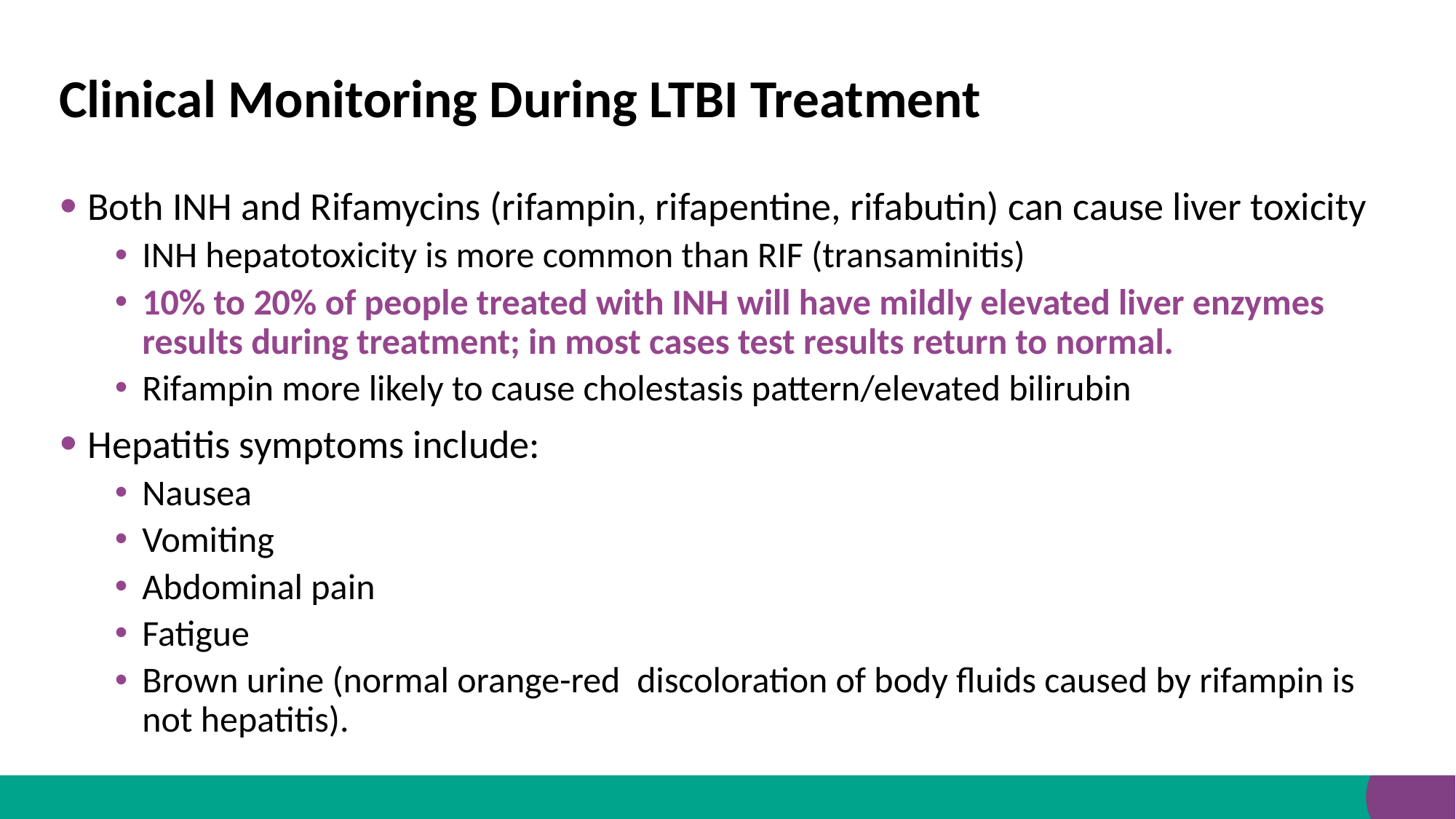

# Clinical Monitoring During LTBI Treatment
Both INH and Rifamycins (rifampin, rifapentine, rifabutin) can cause liver toxicity
INH hepatotoxicity is more common than RIF (transaminitis)
10% to 20% of people treated with INH will have mildly elevated liver enzymes results during treatment; in most cases test results return to normal.
Rifampin more likely to cause cholestasis pattern/elevated bilirubin
Hepatitis symptoms include:
Nausea
Vomiting
Abdominal pain
Fatigue
Brown urine (normal orange-red  discoloration of body fluids caused by rifampin is not hepatitis).